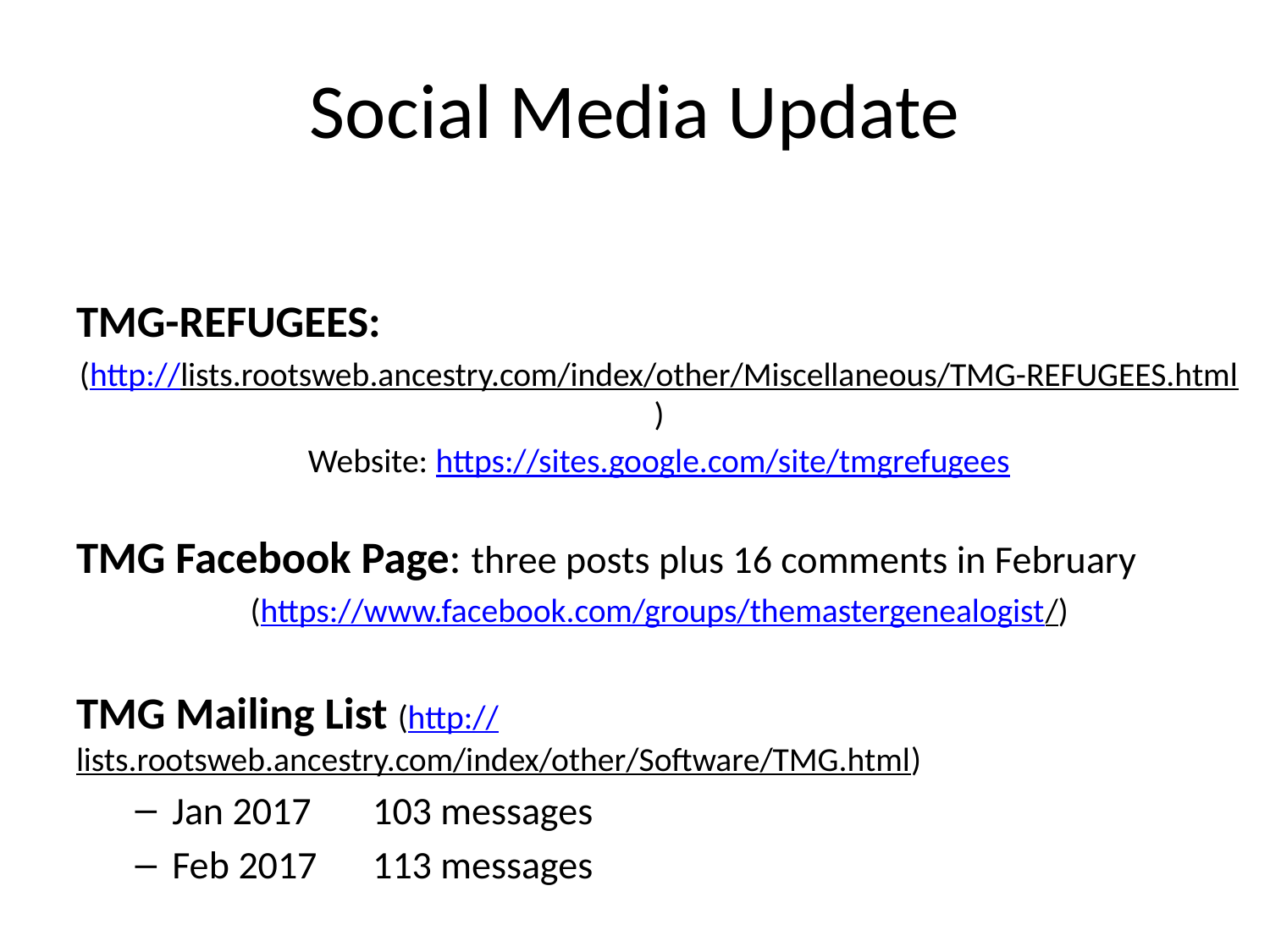

# Social Media Update
TMG-REFUGEES:
(http://lists.rootsweb.ancestry.com/index/other/Miscellaneous/TMG-REFUGEES.html)
Website: https://sites.google.com/site/tmgrefugees
TMG Facebook Page: three posts plus 16 comments in February
(https://www.facebook.com/groups/themastergenealogist/)

TMG Mailing List (http://lists.rootsweb.ancestry.com/index/other/Software/TMG.html)
Jan 2017	103 messages
Feb 2017	113 messages